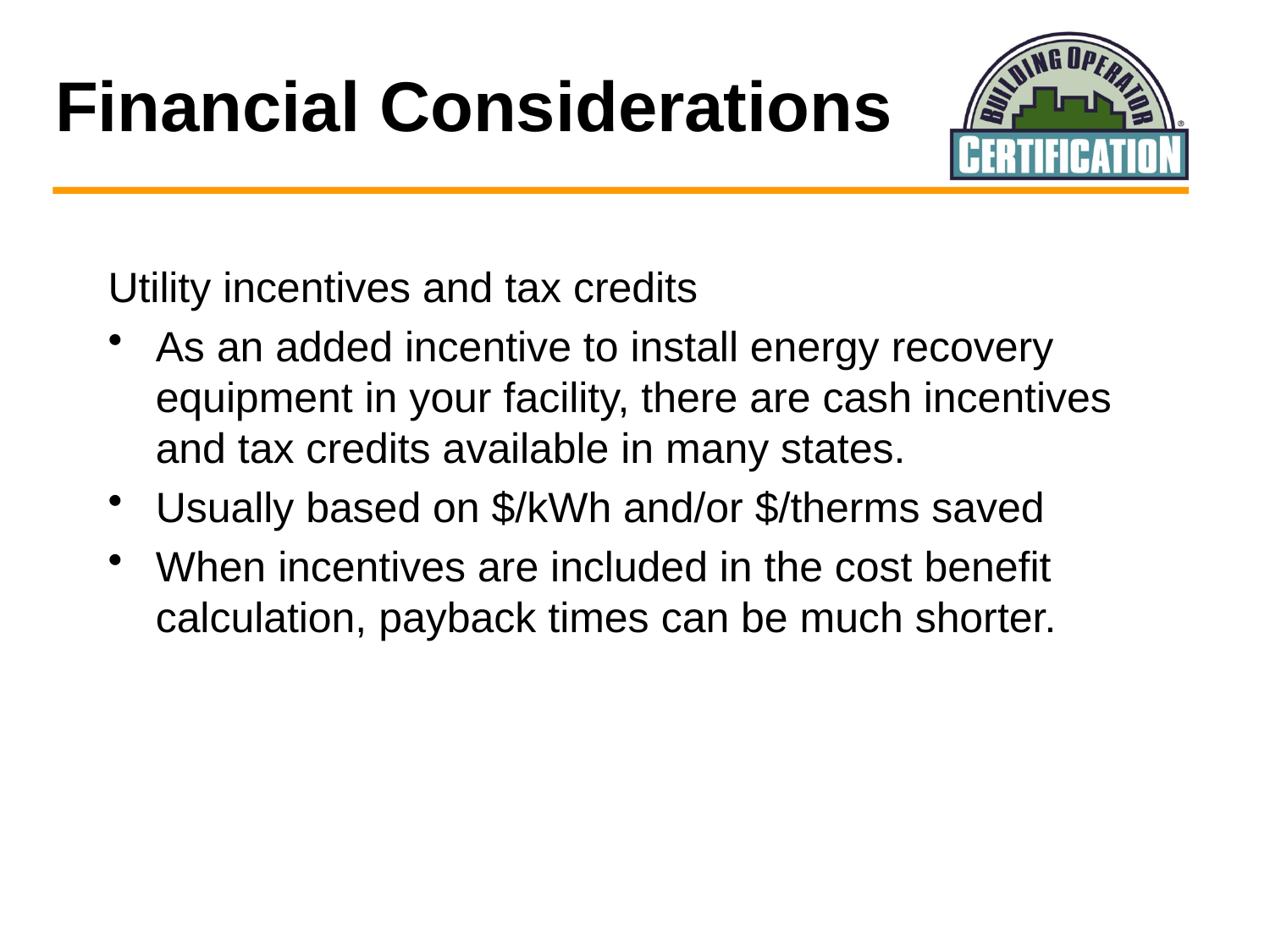

# Financial Considerations
Utility incentives and tax credits
As an added incentive to install energy recovery equipment in your facility, there are cash incentives and tax credits available in many states.
Usually based on $/kWh and/or $/therms saved
When incentives are included in the cost benefit calculation, payback times can be much shorter.